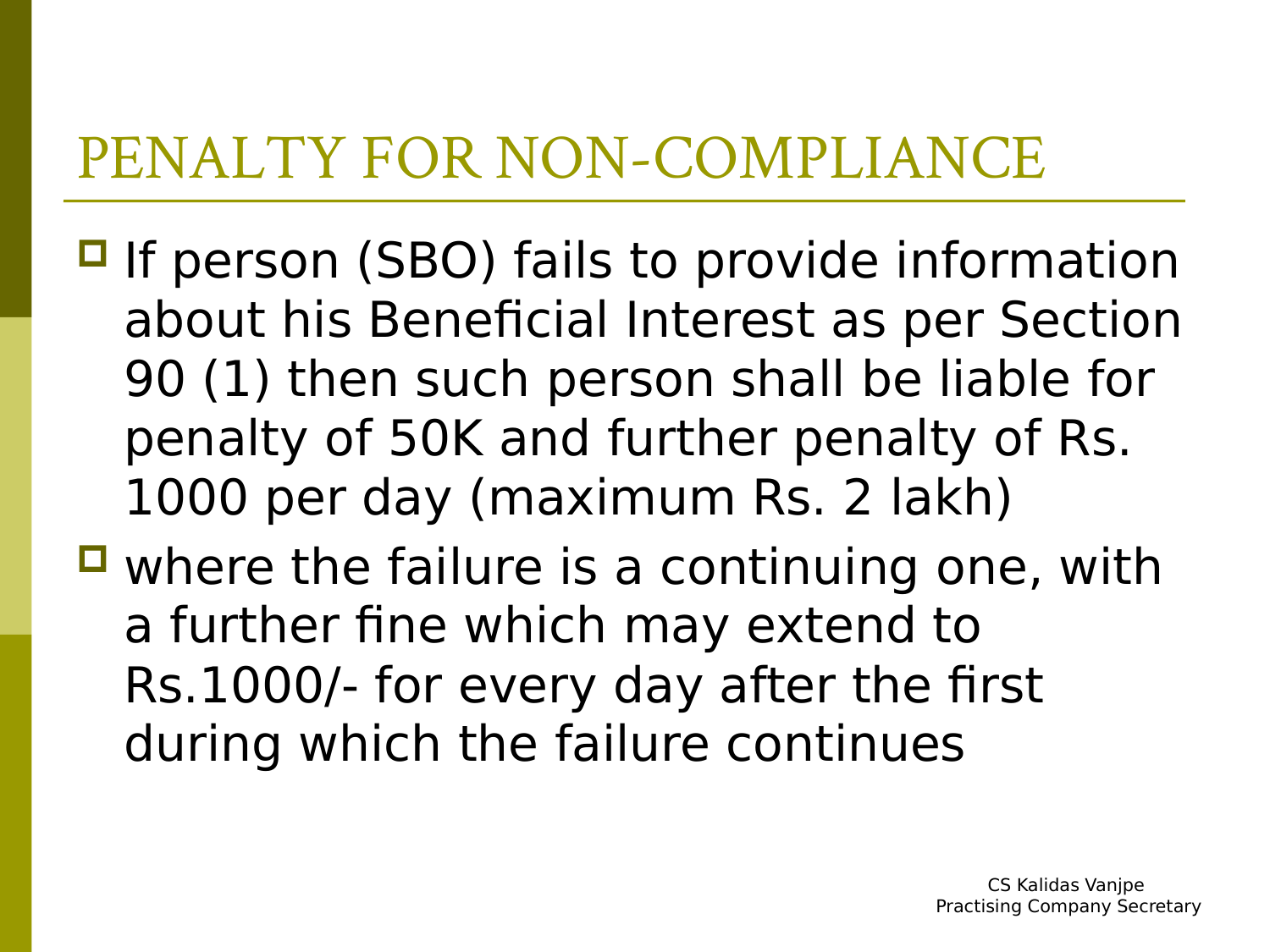

# PENALTY FOR NON-COMPLIANCE
If person (SBO) fails to provide information about his Beneficial Interest as per Section 90 (1) then such person shall be liable for penalty of 50K and further penalty of Rs. 1000 per day (maximum Rs. 2 lakh)
where the failure is a continuing one, with a further fine which may extend to Rs.1000/- for every day after the first during which the failure continues

CS Kalidas Vanjpe
Practising Company Secretary